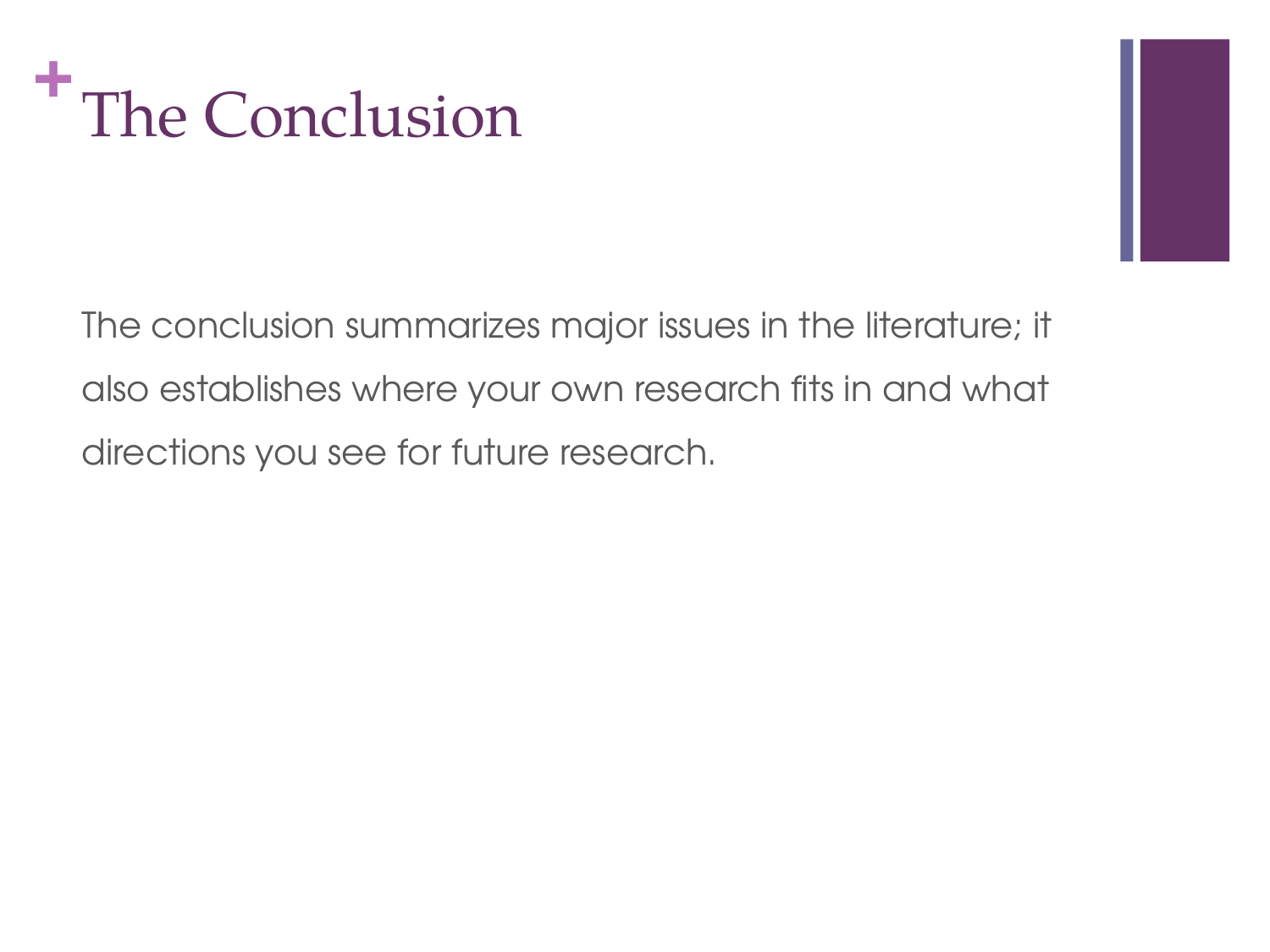

# The Conclusion
The conclusion summarizes major issues in the literature; it also establishes where your own research fits in and what directions you see for future research.